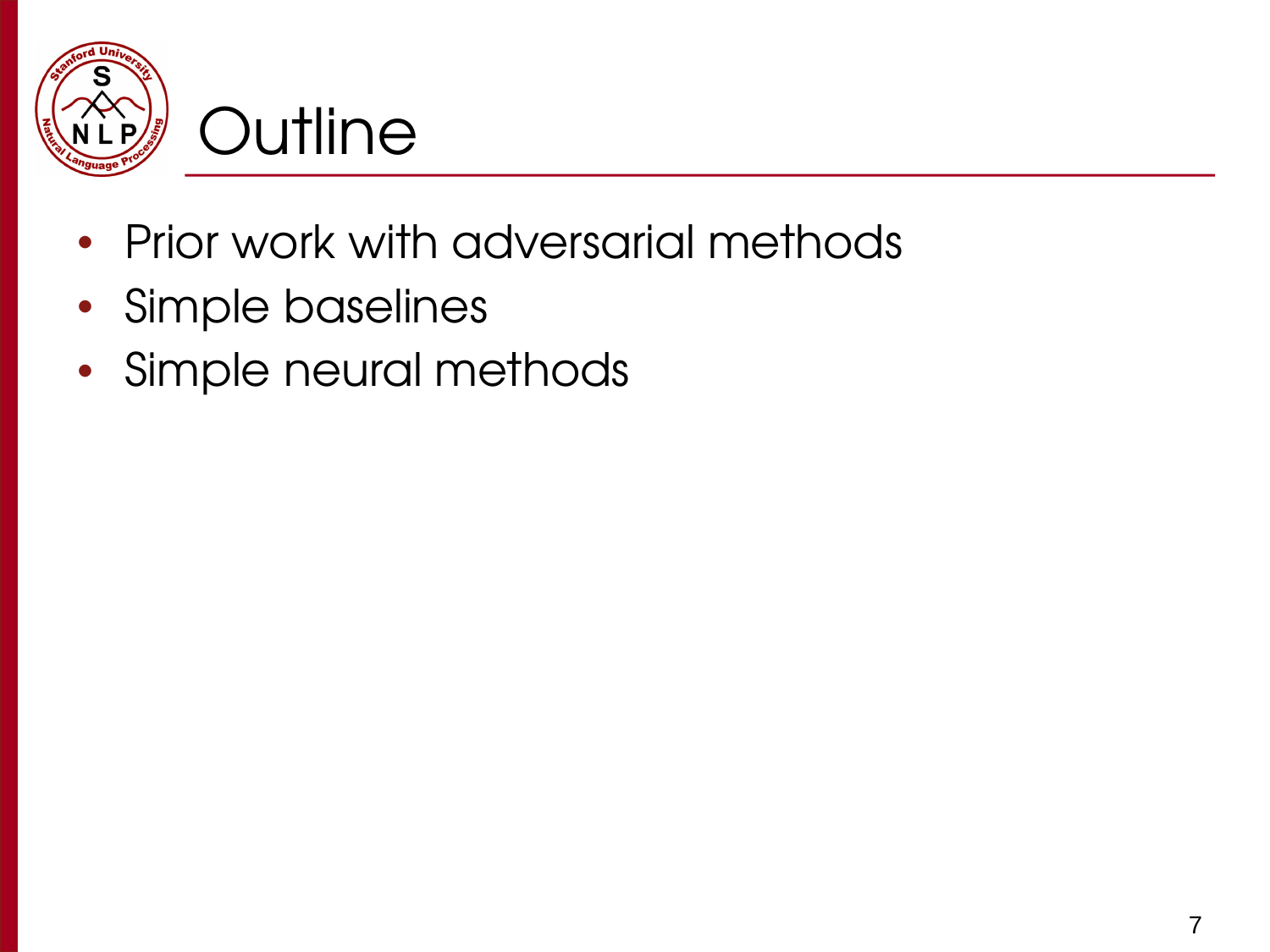

# Outline
Prior work with adversarial methods
Simple baselines
Simple neural methods

7